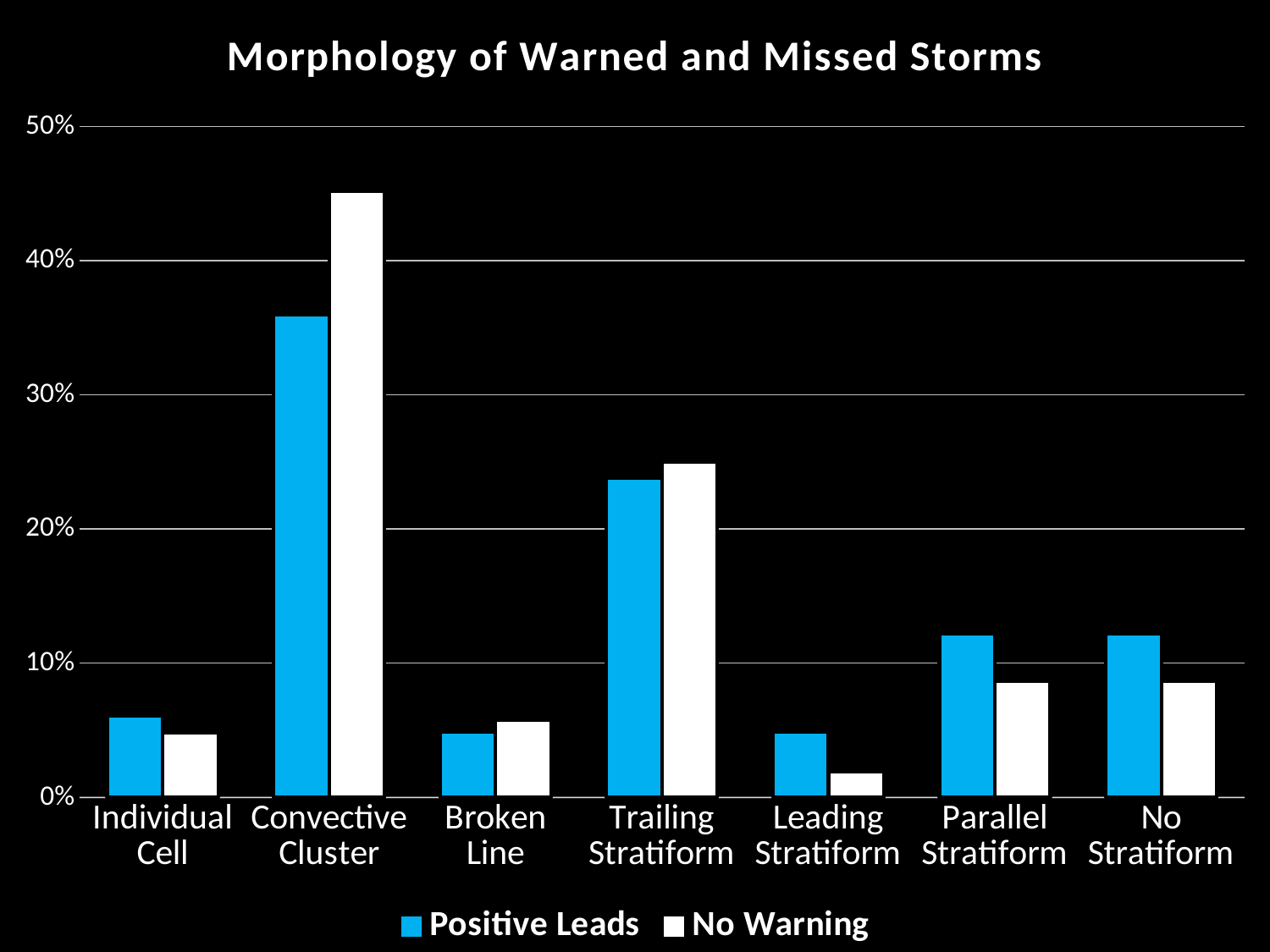

### Chart: Morphology of Warned and Missed Storms

| Category | Positive Leads | No Warning |
|---|---|---|
| Individual Cell | 0.0609756097560975 | 0.0480769230769231 |
| Convective Cluster | 0.359756097560976 | 0.451923076923077 |
| Broken Line | 0.048780487804878 | 0.0576923076923077 |
| Trailing Stratiform | 0.23780487804878 | 0.25 |
| Leading Stratiform | 0.048780487804878 | 0.0192307692307692 |
| Parallel Stratiform | 0.121951219512195 | 0.0865384615384615 |
| No Stratiform | 0.121951219512195 | 0.0865384615384615 |